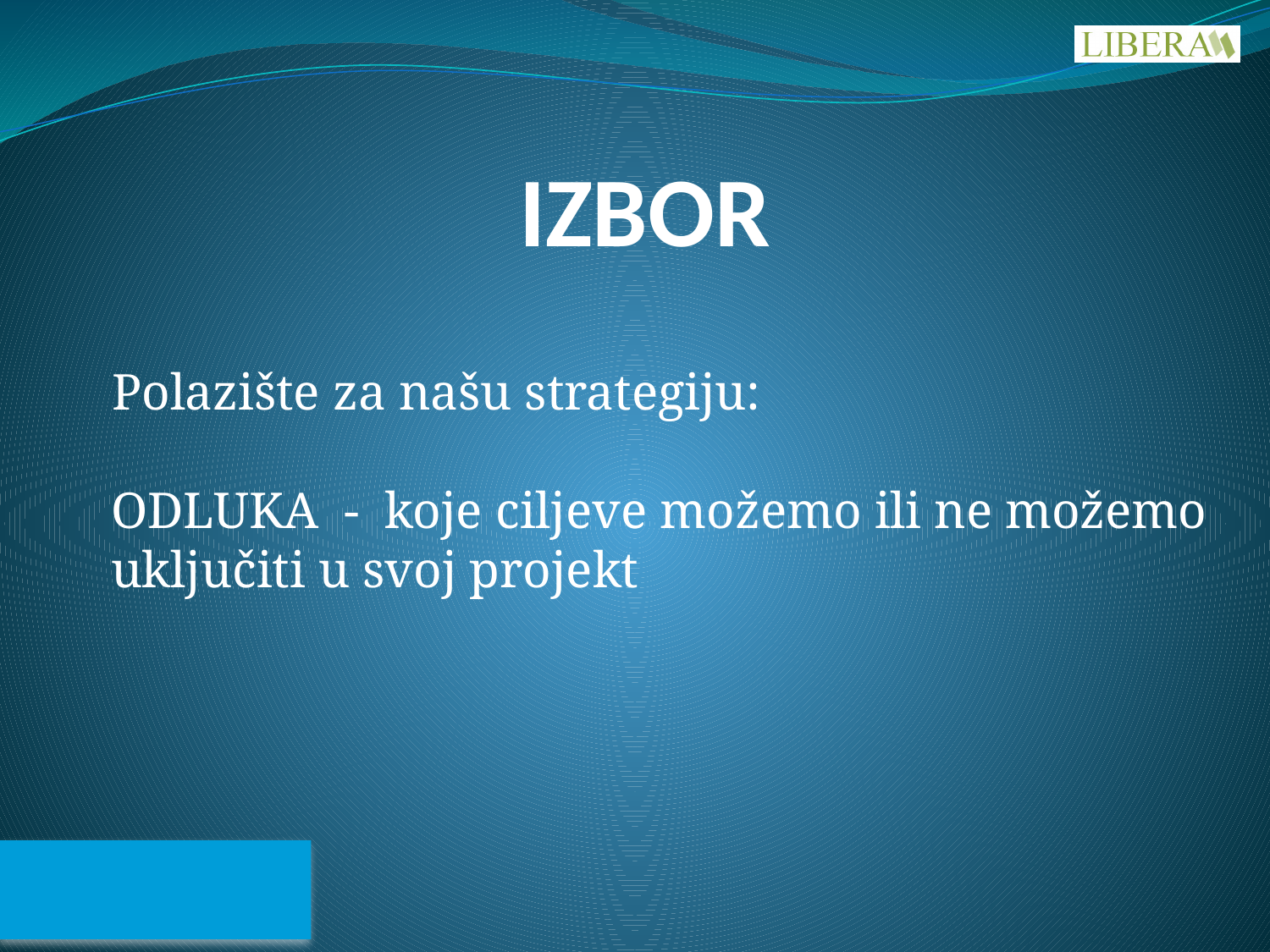

# IZBOR

     Polazište za našu strategiju:

ODLUKA  -  koje ciljeve možemo ili ne možemo uključiti u svoj projekt